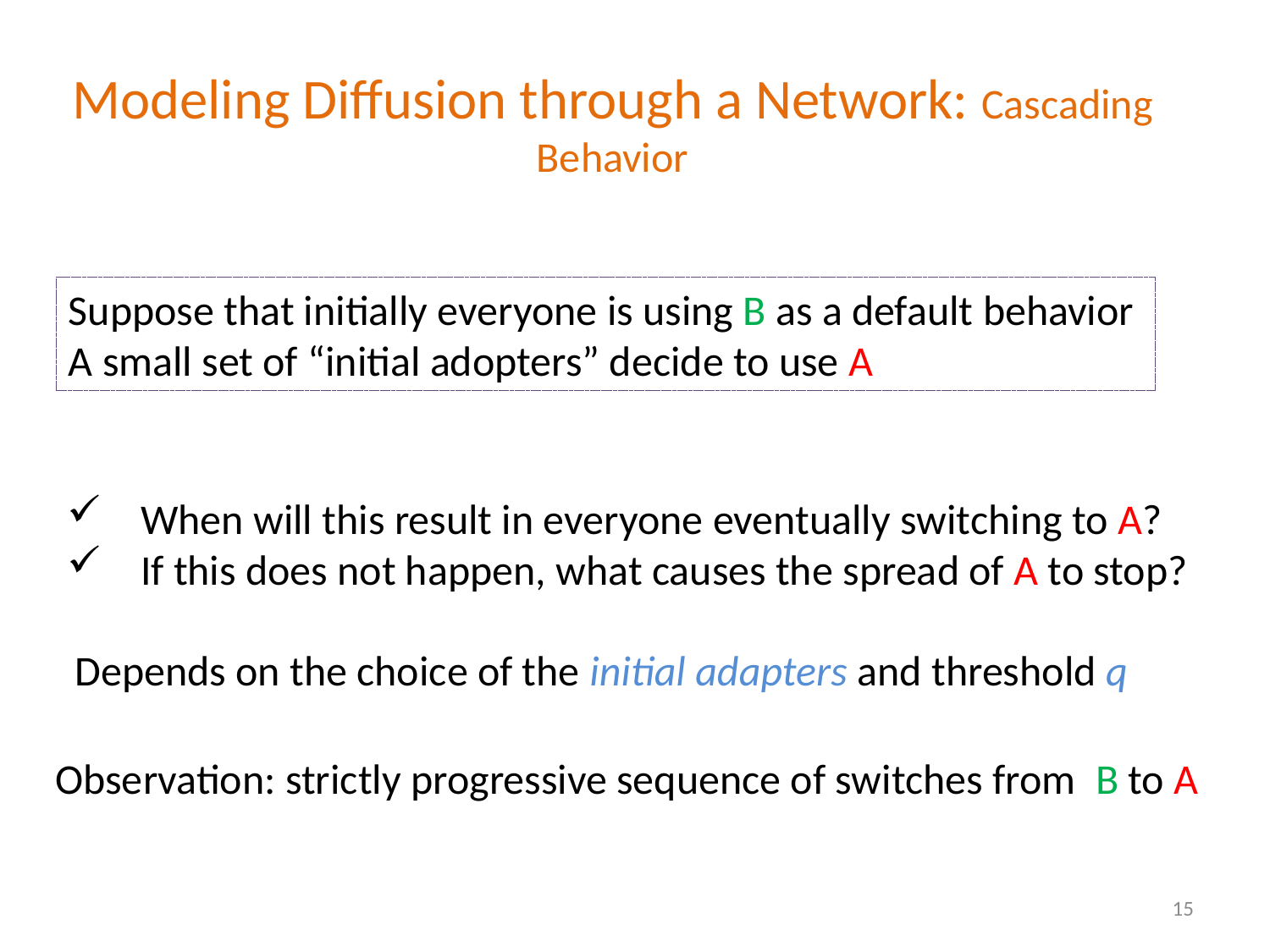

Modeling Diffusion through a Network: Cascading Behavior
Suppose that initially everyone is using B as a default behavior
A small set of “initial adopters” decide to use A
    When will this result in everyone eventually switching to A?
    If this does not happen, what causes the spread of A to stop?
Depends on the choice of the initial adapters and threshold q
Observation: strictly progressive sequence of switches from  B to A
15